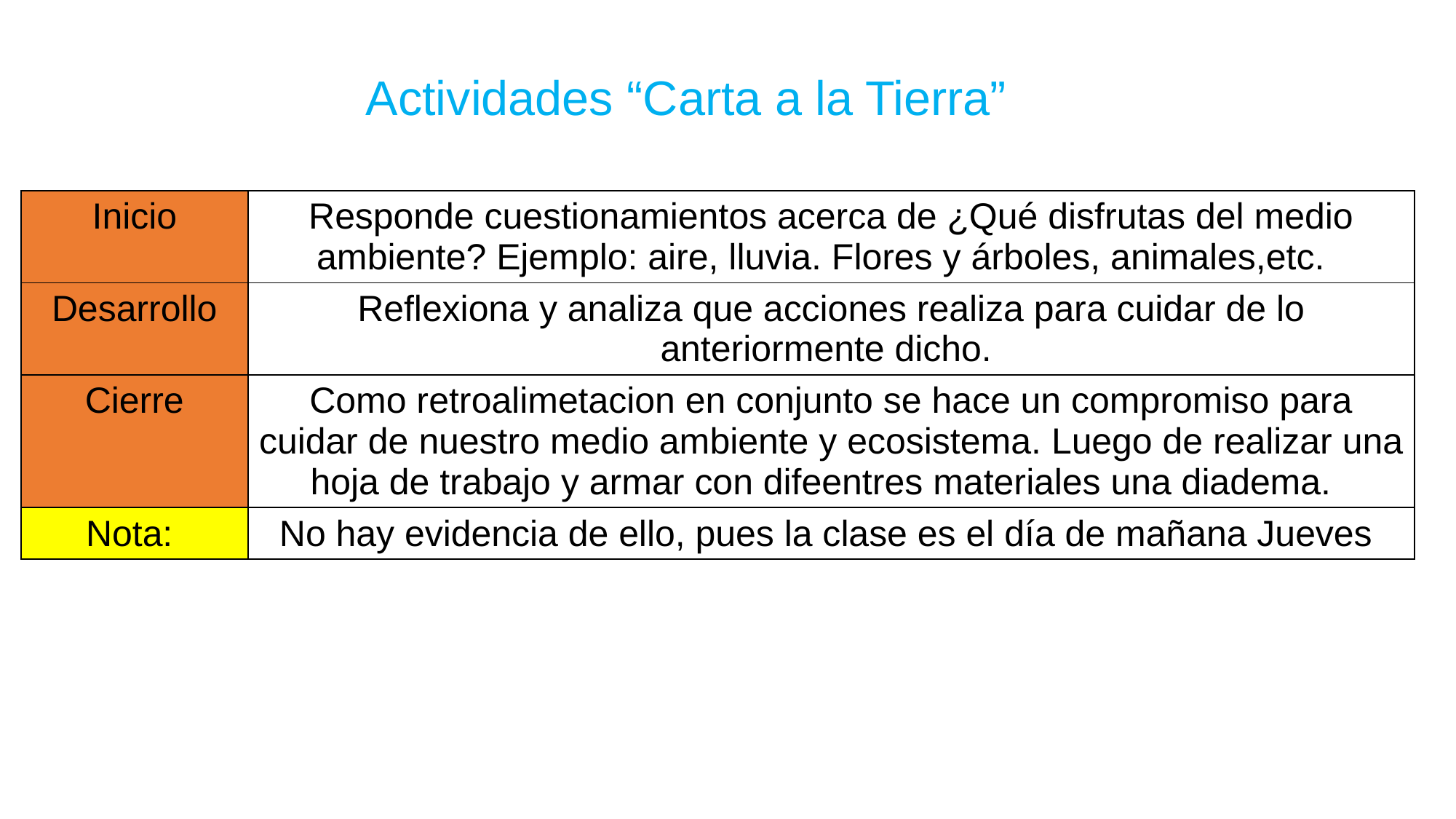

Actividades “Carta a la Tierra”
| Inicio | Responde cuestionamientos acerca de ¿Qué disfrutas del medio ambiente? Ejemplo: aire, lluvia. Flores y árboles, animales,etc. |
| --- | --- |
| Desarrollo | Reflexiona y analiza que acciones realiza para cuidar de lo anteriormente dicho. |
| Cierre | Como retroalimetacion en conjunto se hace un compromiso para cuidar de nuestro medio ambiente y ecosistema. Luego de realizar una hoja de trabajo y armar con difeentres materiales una diadema. |
| Nota: | No hay evidencia de ello, pues la clase es el día de mañana Jueves |